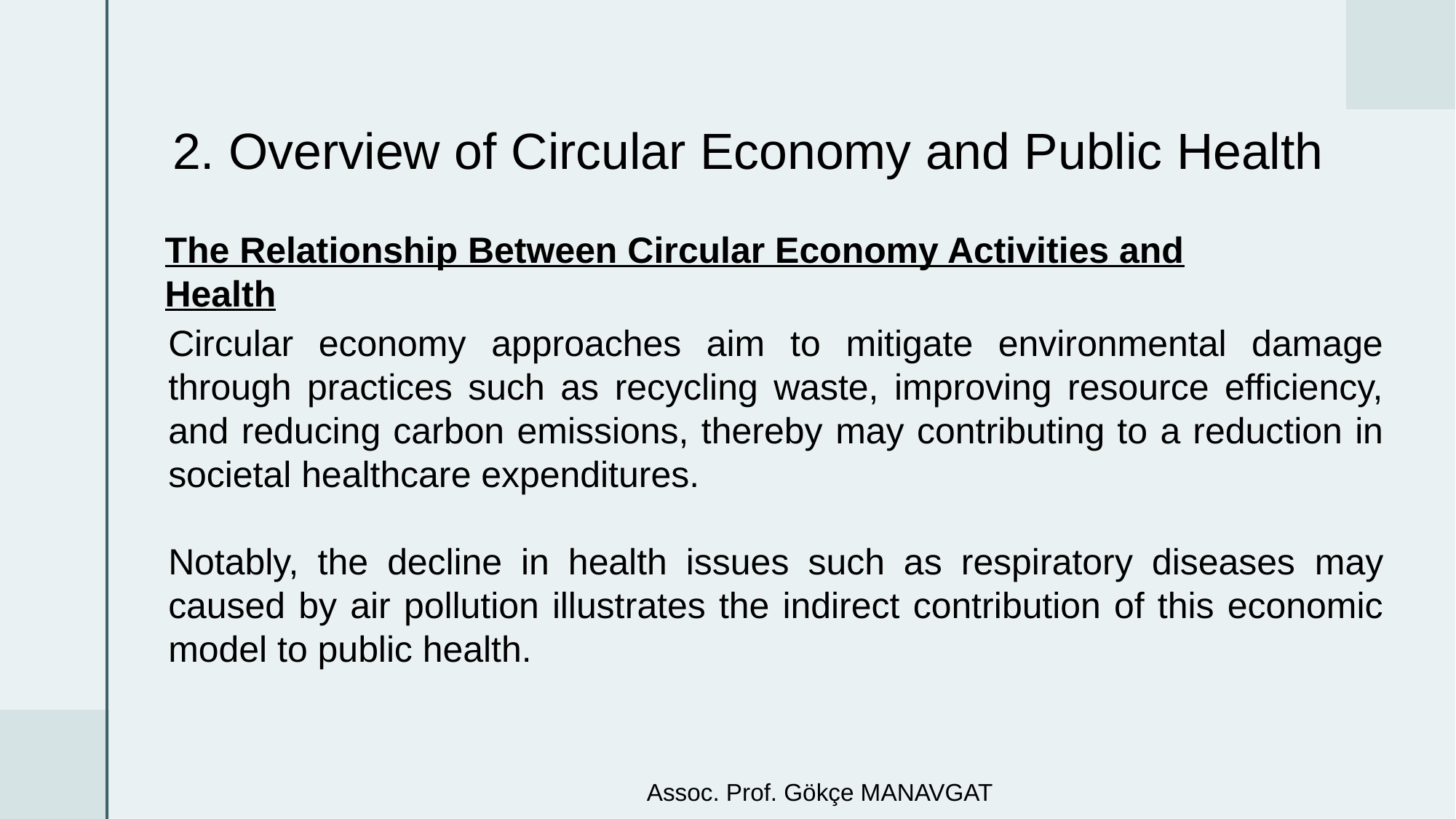

# 2. Overview of Circular Economy and Public Health
The Relationship Between Circular Economy Activities and Health
Circular economy approaches aim to mitigate environmental damage through practices such as recycling waste, improving resource efficiency, and reducing carbon emissions, thereby may contributing to a reduction in societal healthcare expenditures.

Notably, the decline in health issues such as respiratory diseases may caused by air pollution illustrates the indirect contribution of this economic model to public health.
Assoc. Prof. Gökçe MANAVGAT